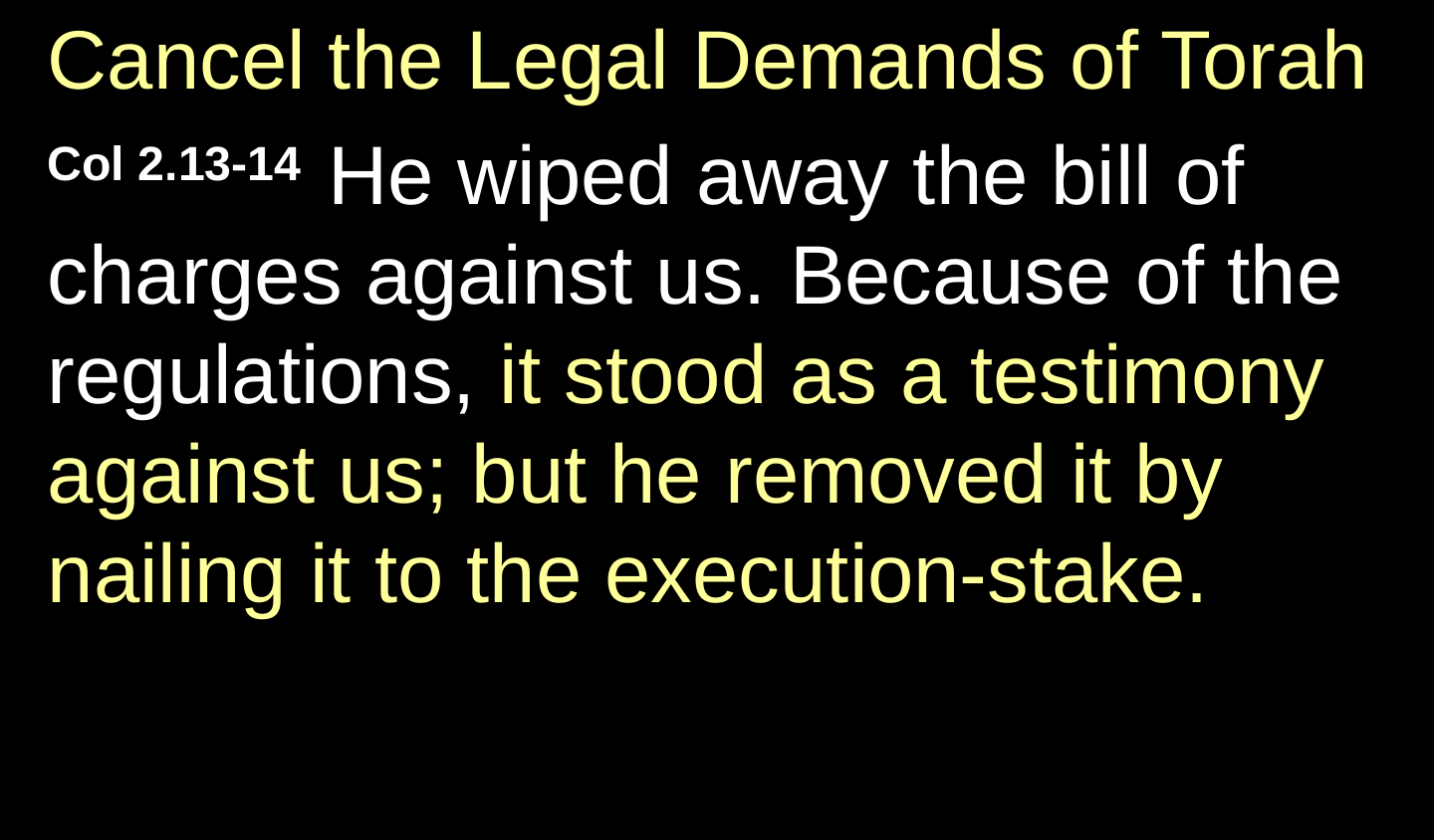

Cancel the Legal Demands of Torah
Col 2.13-14  He wiped away the bill of charges against us. Because of the regulations, it stood as a testimony against us; but he removed it by nailing it to the execution-stake.